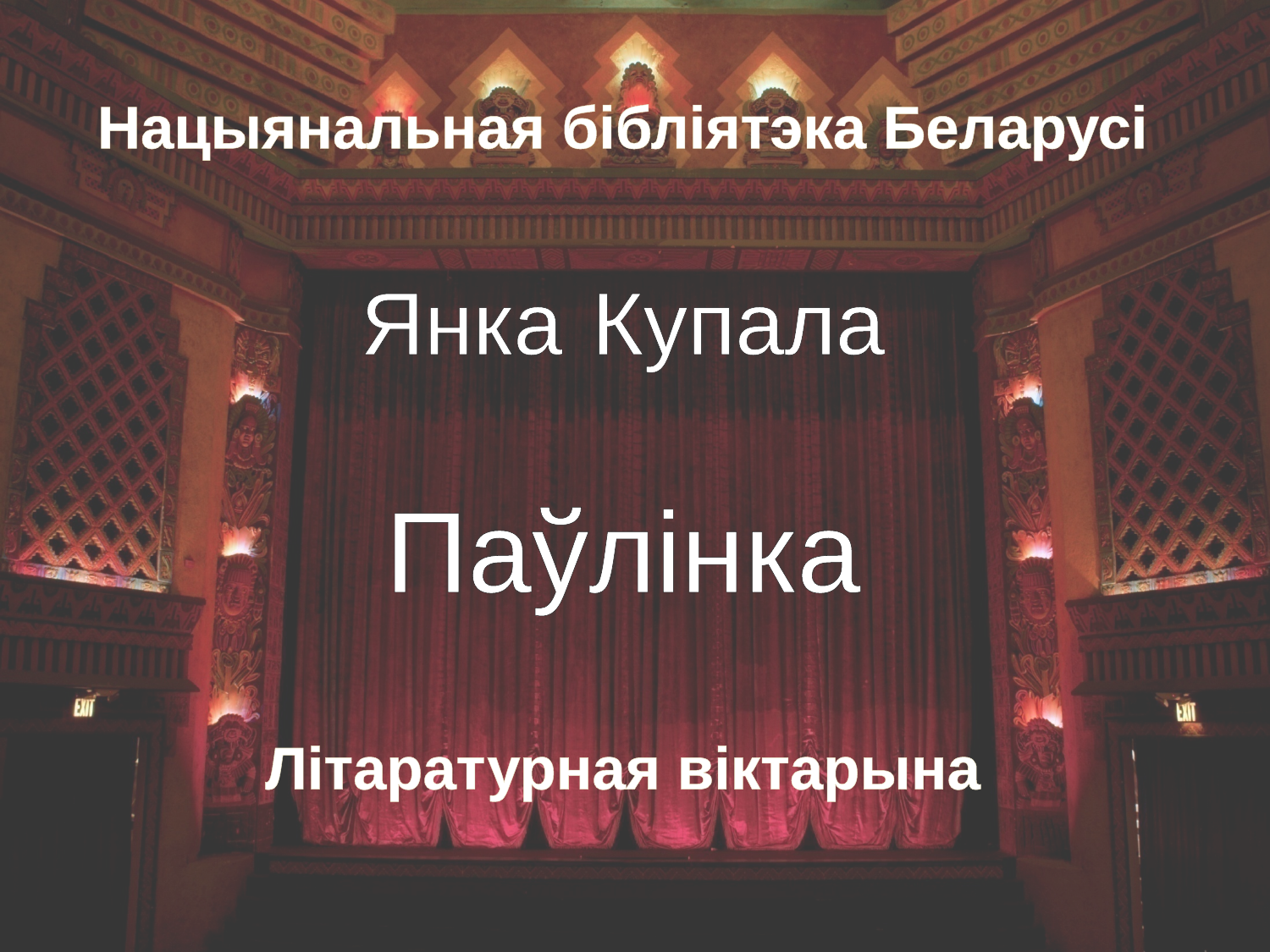

Нацыянальная бібліятэка Беларусі

Янка Купала

Паўлінка

Літаратурная віктарына